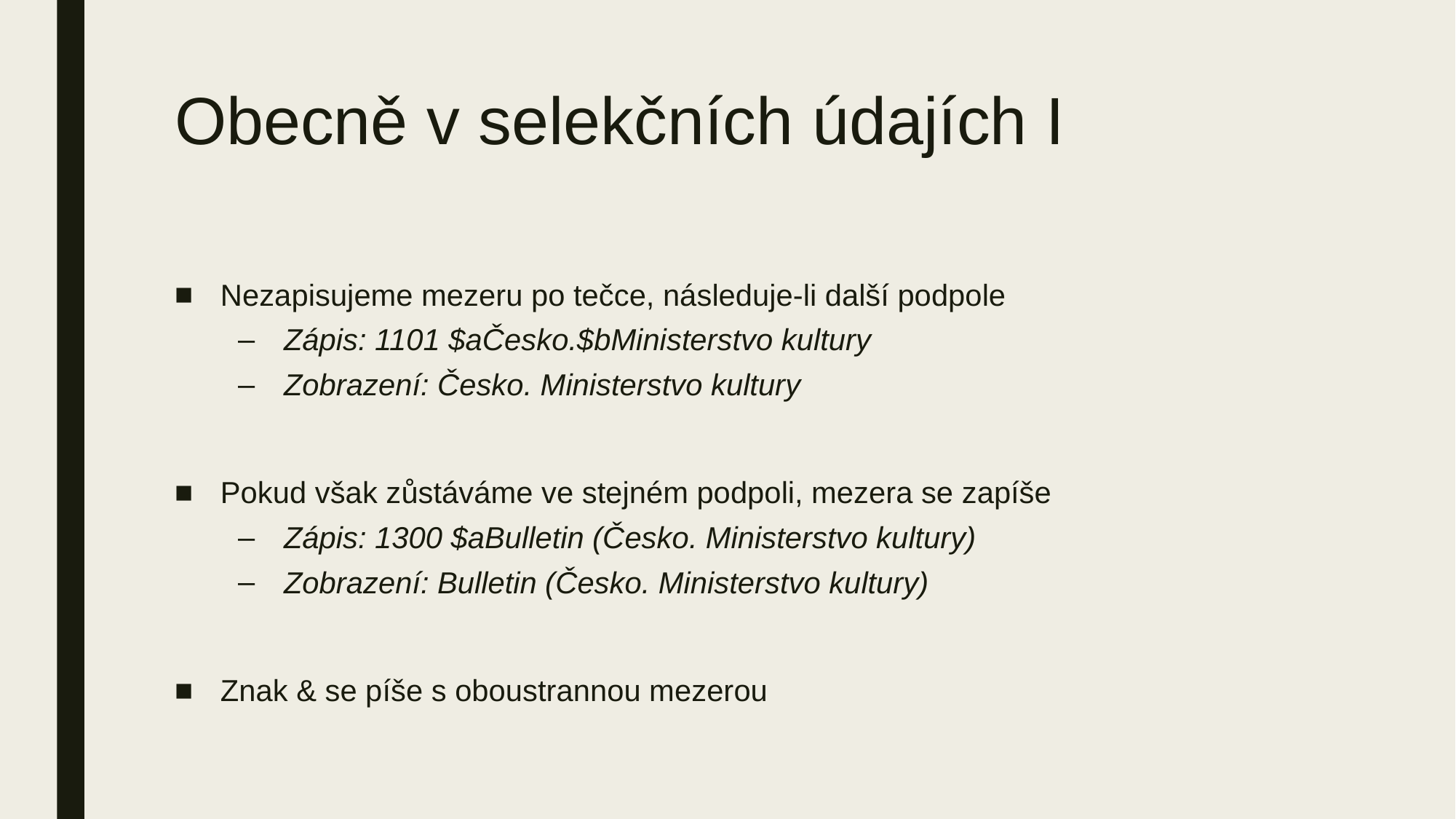

# Obecně v selekčních údajích I
Nezapisujeme mezeru po tečce, následuje-li další podpole
Zápis: 1101 $aČesko.$bMinisterstvo kultury
Zobrazení: Česko. Ministerstvo kultury

Pokud však zůstáváme ve stejném podpoli, mezera se zapíše
Zápis: 1300 $aBulletin (Česko. Ministerstvo kultury)
Zobrazení: Bulletin (Česko. Ministerstvo kultury)

Znak & se píše s oboustrannou mezerou